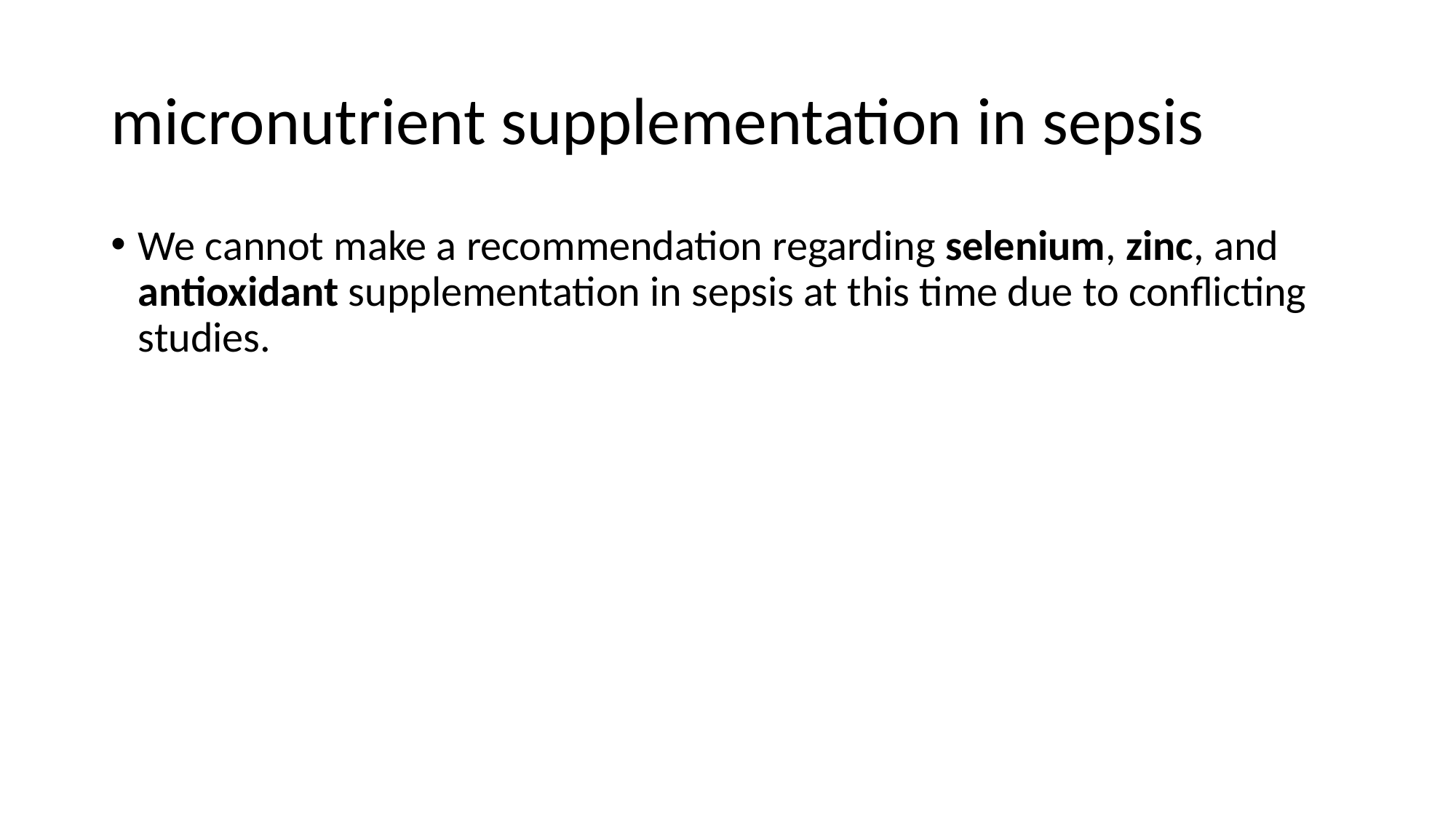

# micronutrient supplementation in sepsis
We cannot make a recommendation regarding selenium, zinc, and antioxidant supplementation in sepsis at this time due to conflicting studies.